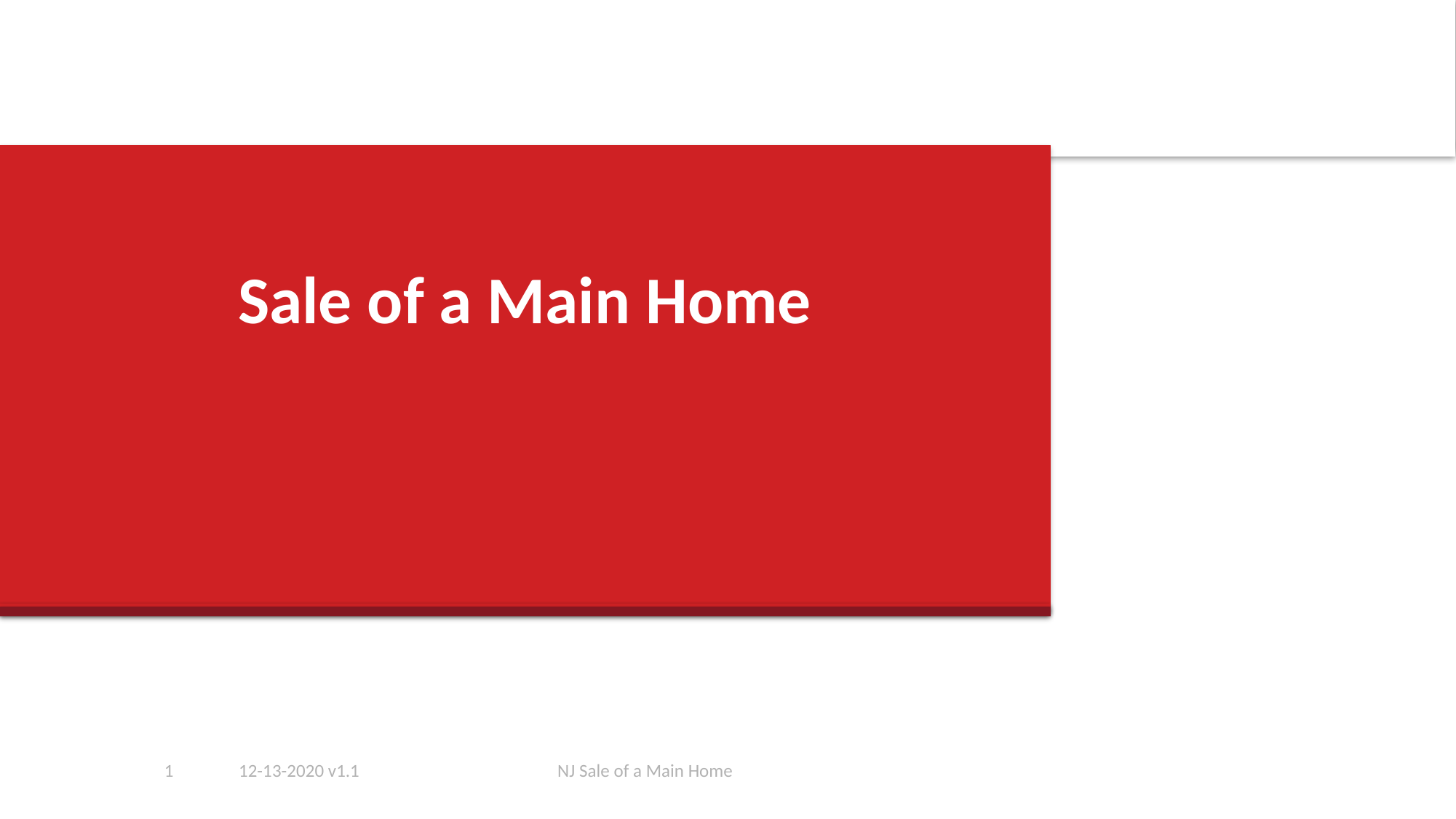

# Sale of a Main Home

1
12-13-2020 v1.1
NJ Sale of a Main Home